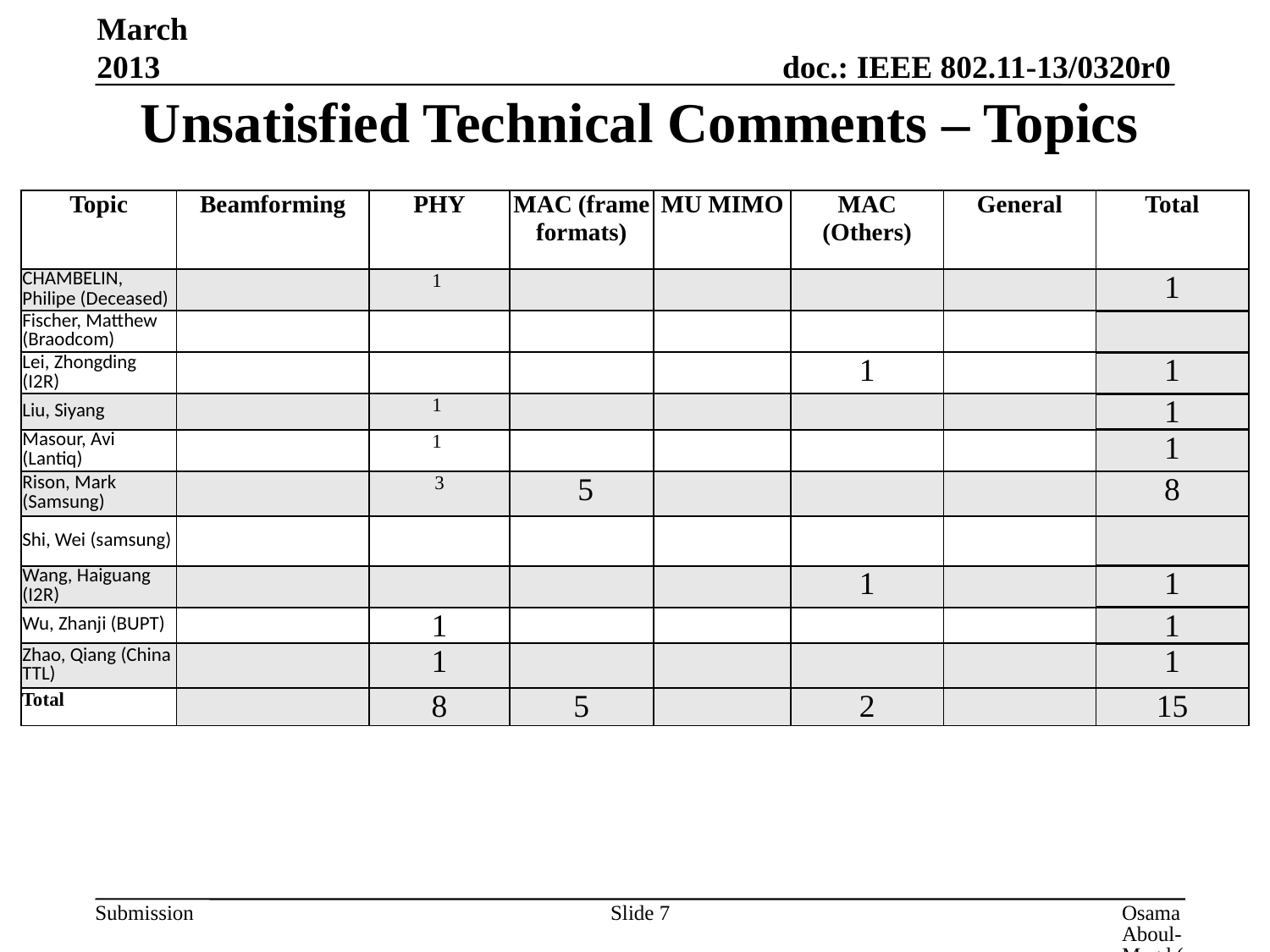

# Unsatisfied Technical Comments – Topics
March 2013
| Topic | Beamforming | PHY | MAC (frame formats) | MU MIMO | MAC (Others) | General | Total |
| --- | --- | --- | --- | --- | --- | --- | --- |
| CHAMBELIN, Philipe (Deceased) |  | 1 |  |  |  |  | 1 |
| Fischer, Matthew (Braodcom) |  |  |  |  |  |  |  |
| Lei, Zhongding (I2R) |  |  |  |  | 1 |  | 1 |
| Liu, Siyang |  | 1 |  |  |  |  | 1 |
| Masour, Avi (Lantiq) |  | 1 |  |  |  |  | 1 |
| Rison, Mark (Samsung) |  | 3 | 5 |  |  |  | 8 |
| Shi, Wei (samsung) |  |  |  |  |  |  |  |
| Wang, Haiguang (I2R) |  |  |  |  | 1 |  | 1 |
| Wu, Zhanji (BUPT) |  | 1 |  |  |  |  | 1 |
| Zhao, Qiang (China TTL) |  | 1 |  |  |  |  | 1 |
| Total |  | 8 | 5 |  | 2 |  | 15 |
Slide 7
Osama Aboul-Magd (HuaweiTechnologies)